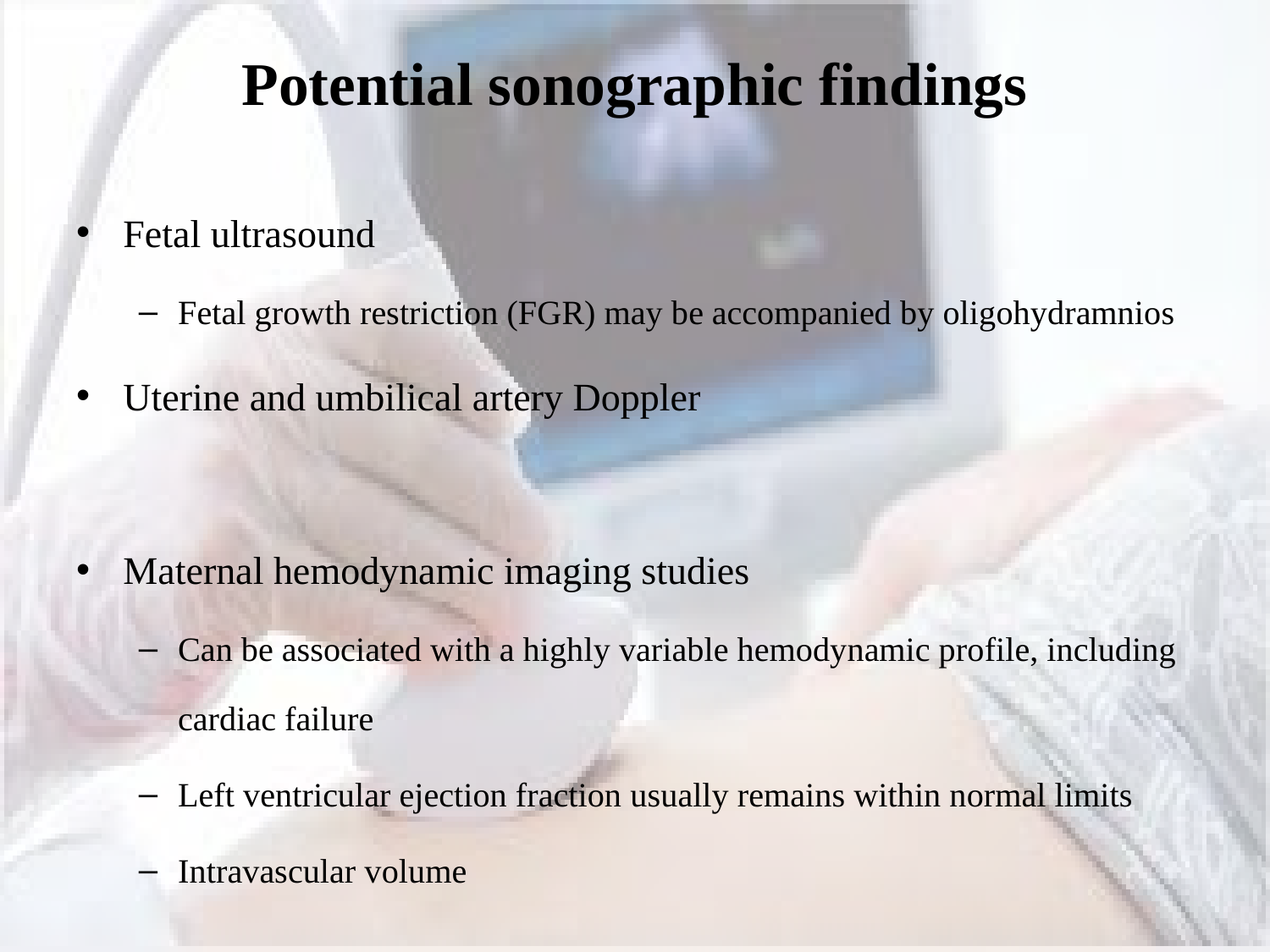

# Potential sonographic findings
Fetal ultrasound
Fetal growth restriction (FGR) may be accompanied by oligohydramnios
Uterine and umbilical artery Doppler

Maternal hemodynamic imaging studies
Can be associated with a highly variable hemodynamic profile, including cardiac failure
Left ventricular ejection fraction usually remains within normal limits
Intravascular volume